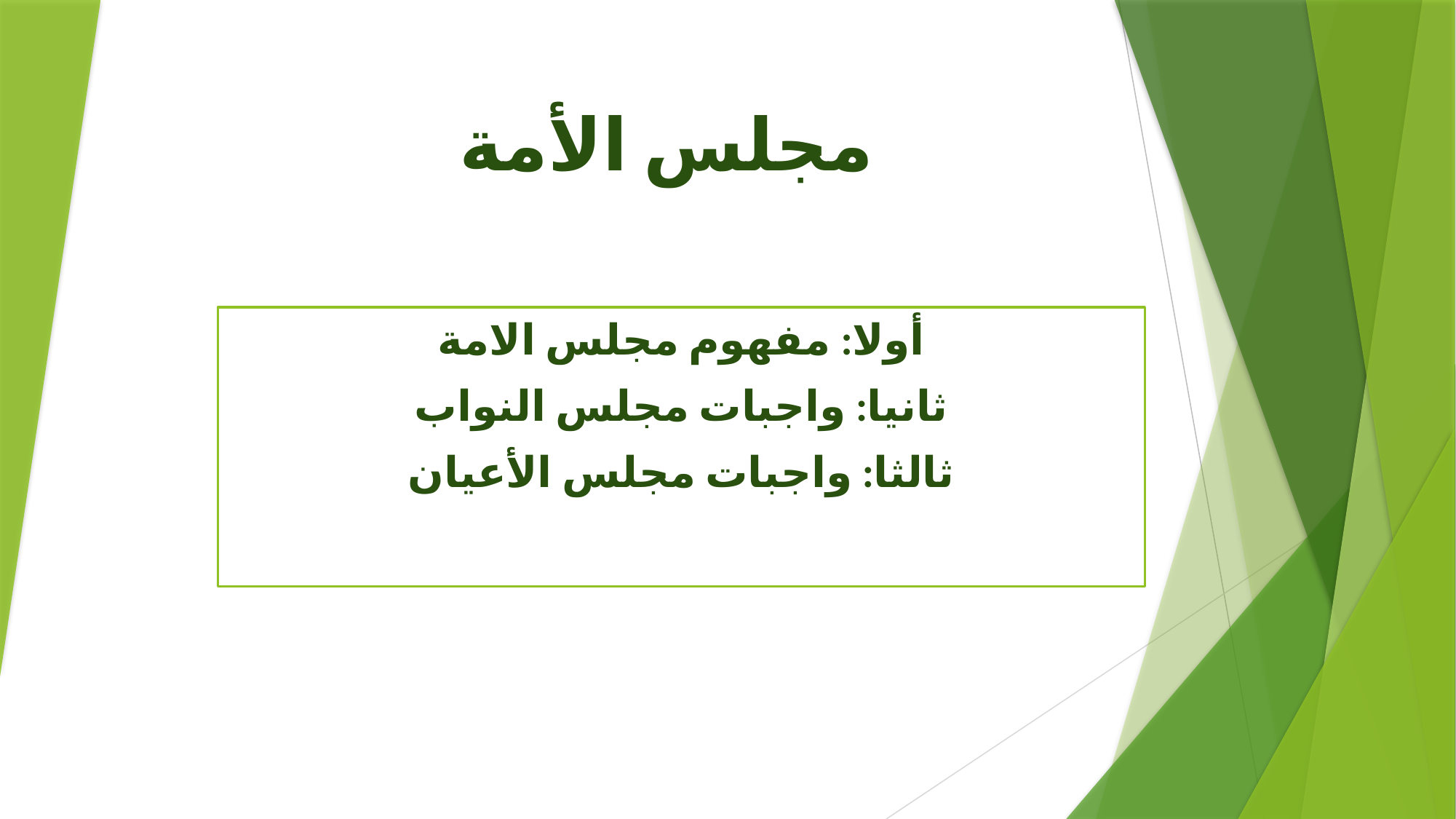

# مجلس الأمة
أولا: مفهوم مجلس الامة
ثانيا: واجبات مجلس النواب
ثالثا: واجبات مجلس الأعيان